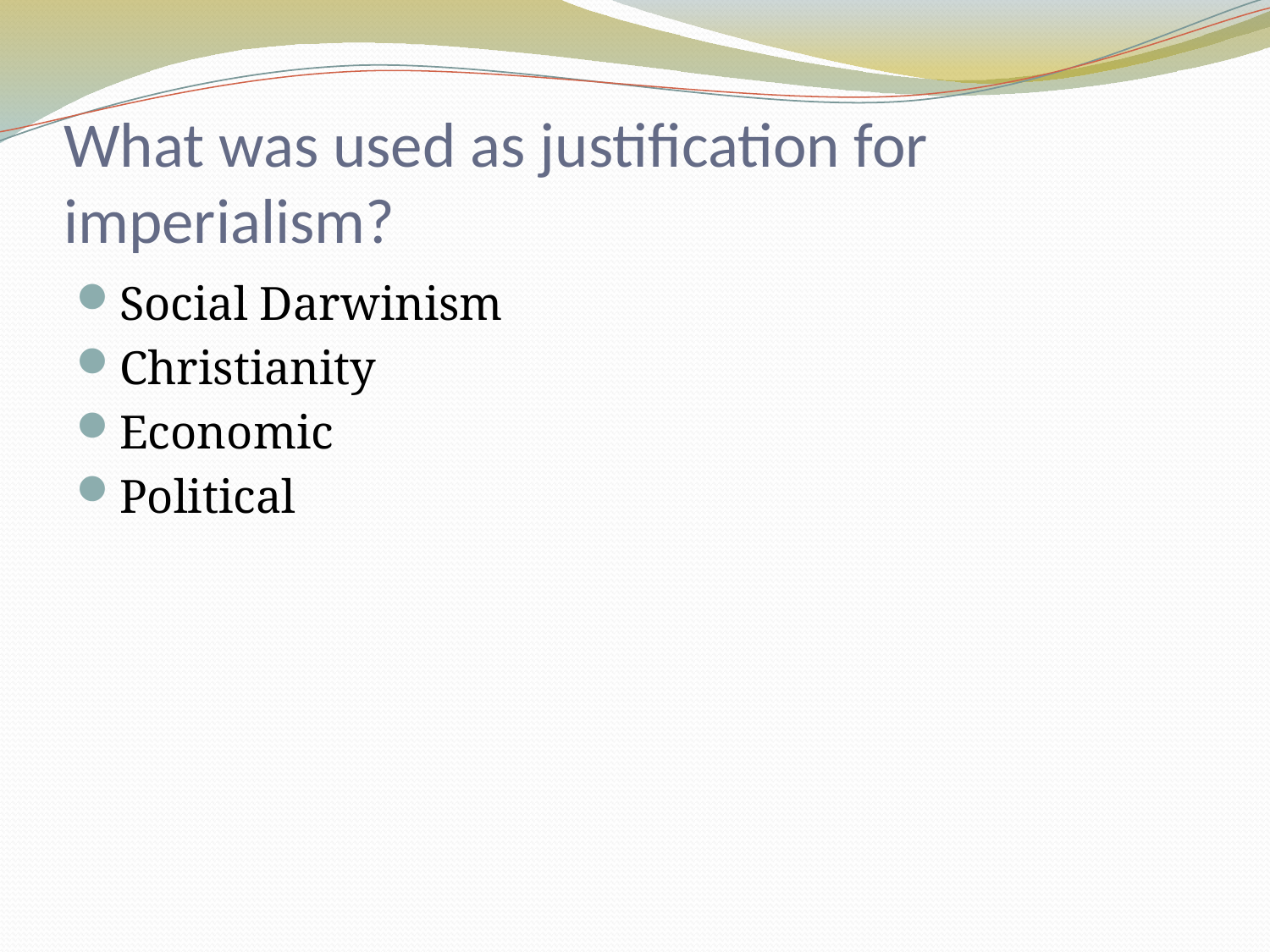

# What was used as justification for imperialism?
Social Darwinism
Christianity
Economic
Political